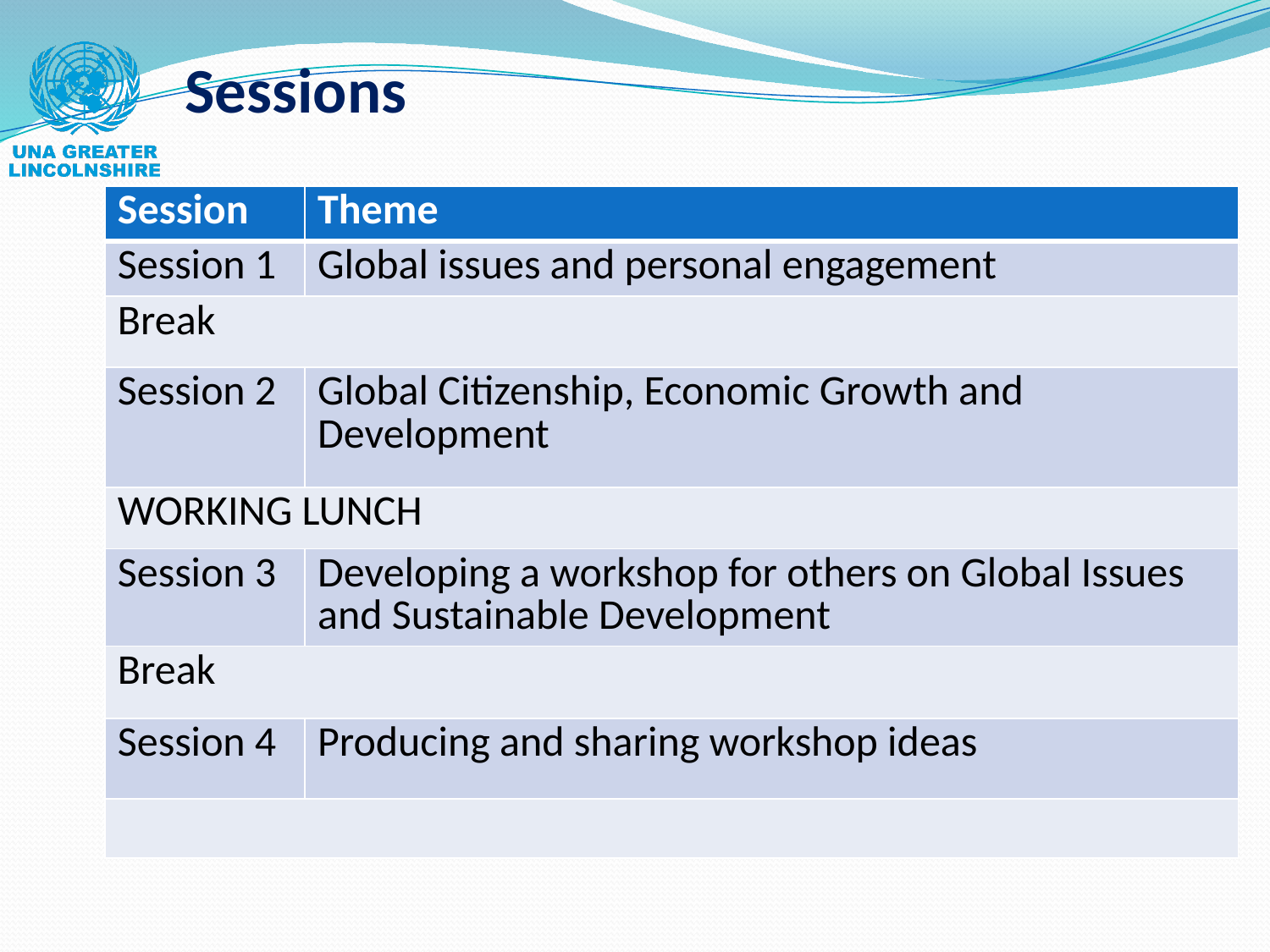

# Sessions
| Session | Theme |
| --- | --- |
| Session 1 | Global issues and personal engagement |
| Break |  |
| Session 2 | Global Citizenship, Economic Growth and Development |
| WORKING LUNCH |  |
| Session 3 | Developing a workshop for others on Global Issues and Sustainable Development |
| Break |  |
| Session 4 | Producing and sharing workshop ideas |
|  |  |